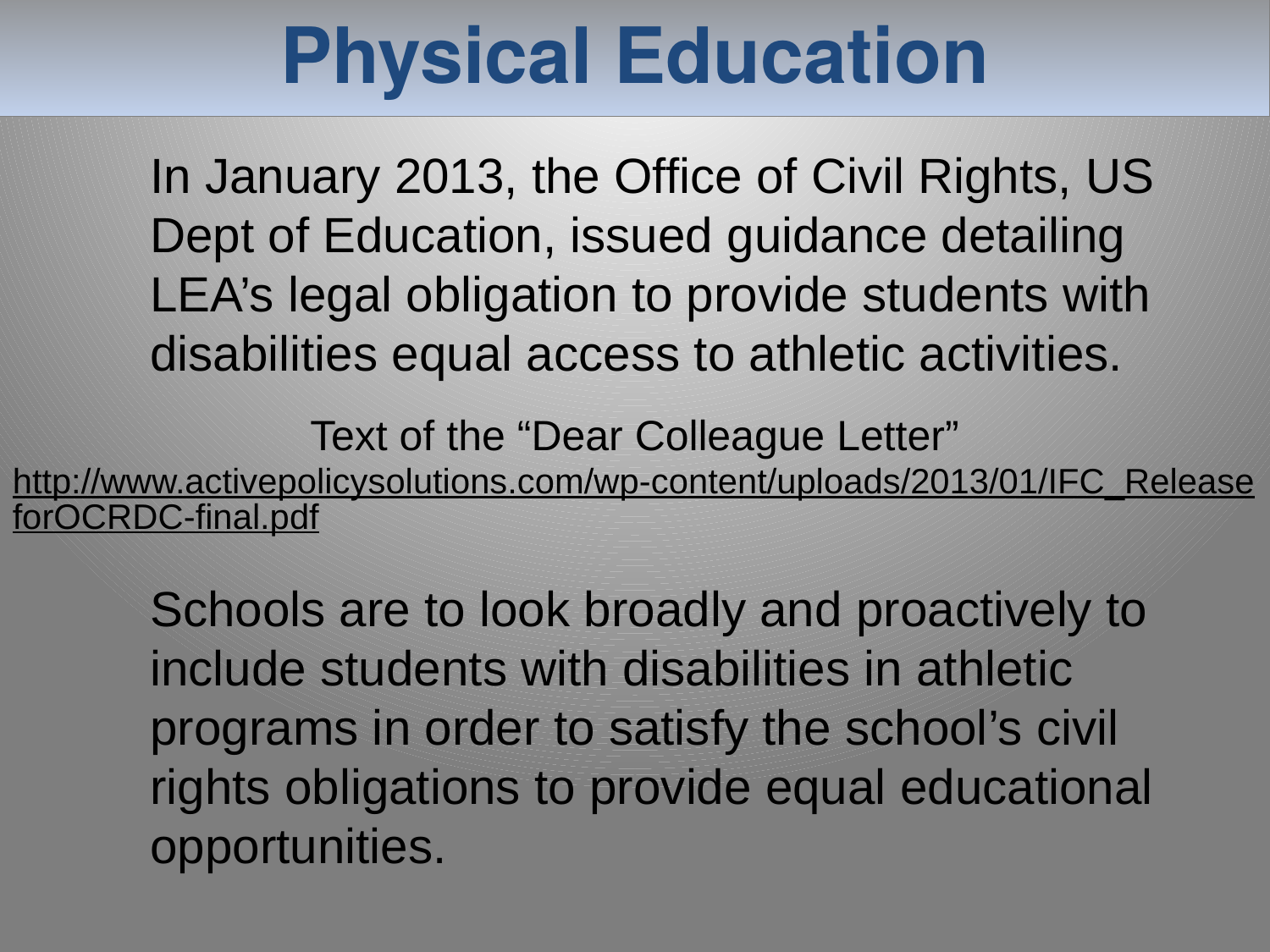

Physical Education
In January 2013, the Office of Civil Rights, US Dept of Education, issued guidance detailing LEA’s legal obligation to provide students with disabilities equal access to athletic activities.
Text of the “Dear Colleague Letter”
http://www.activepolicysolutions.com/wp-content/uploads/2013/01/IFC_ReleaseforOCRDC-final.pdf
Schools are to look broadly and proactively to include students with disabilities in athletic programs in order to satisfy the school’s civil rights obligations to provide equal educational opportunities.